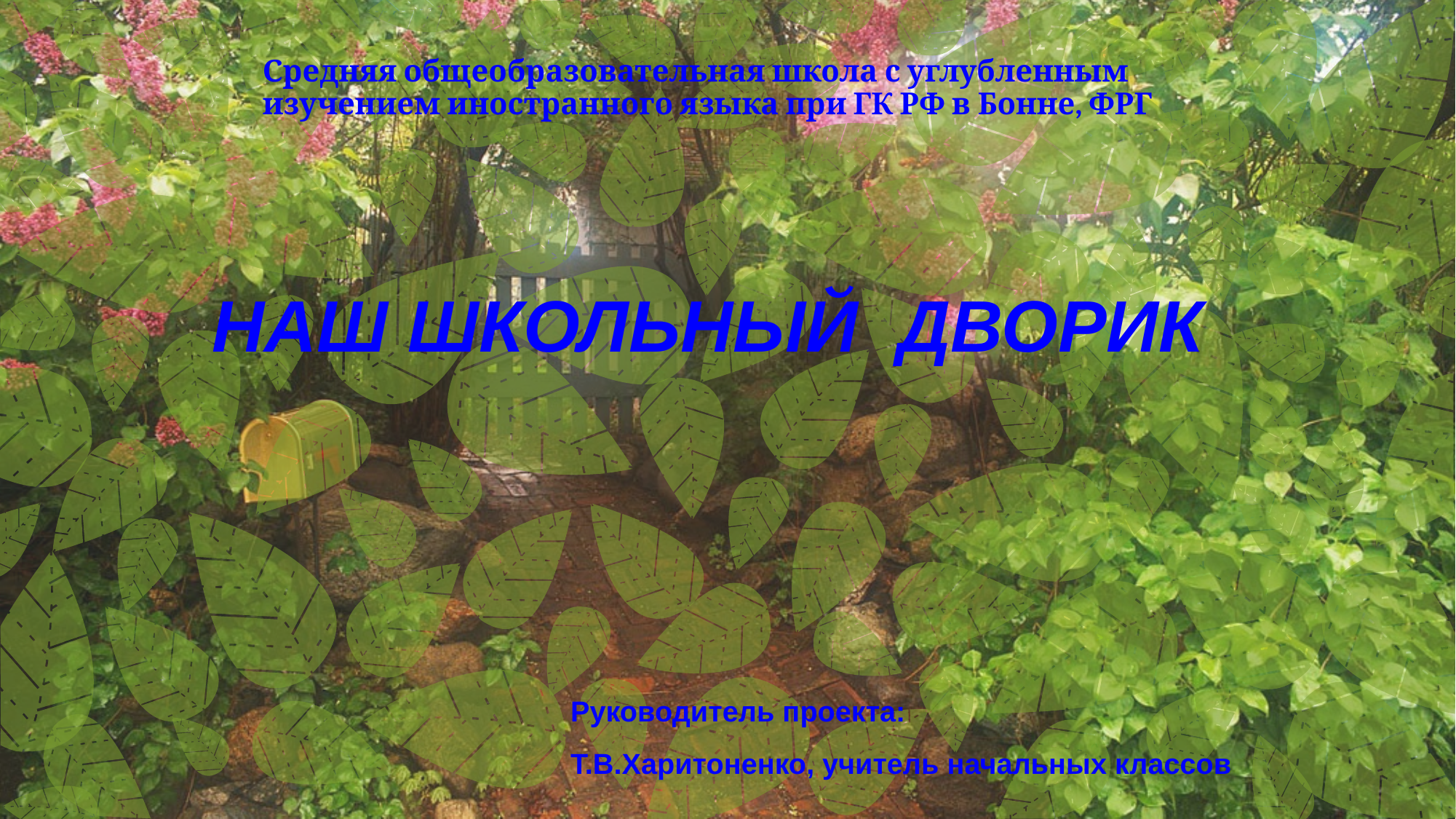

# Средняя общеобразовательная школа с углубленным изучением иностранного языка при ГК РФ в Бонне, ФРГ
НАШ ШКОЛЬНЫЙ  ДВОРИК
Руководитель проекта:

Т.В.Харитоненко, учитель начальных классов